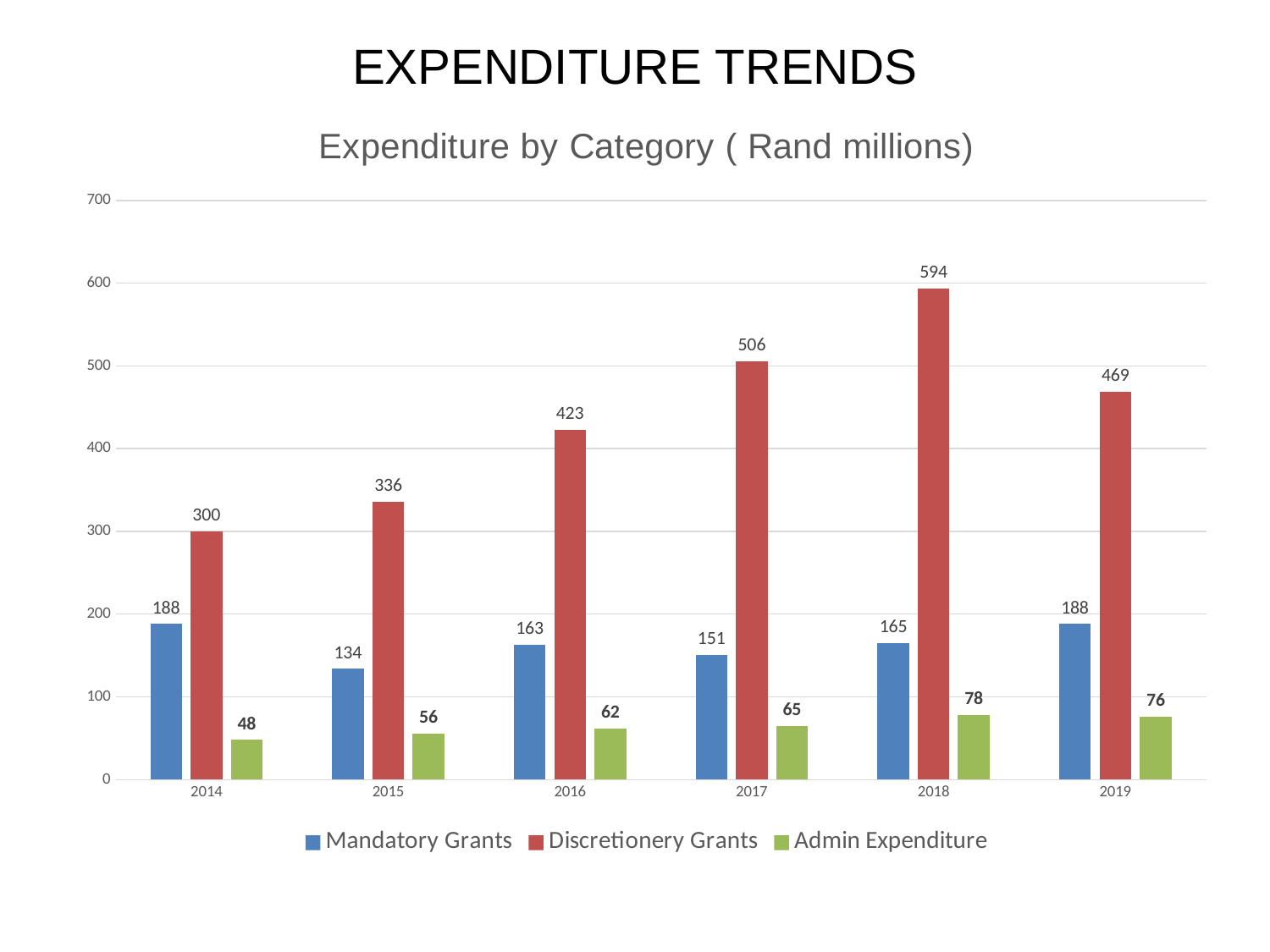

# EXPENDITURE TRENDS

### Chart: Expenditure by Category ( Rand millions)

| Category | Mandatory Grants | Discretionery Grants | Admin Expenditure |
|---|---|---|---|
| 2014 | 188.0 | 300.0 | 48.0 |
| 2015 | 134.0 | 336.0 | 56.0 |
| 2016 | 163.0 | 423.0 | 62.0 |
| 2017 | 151.0 | 506.0 | 65.0 |
| 2018 | 165.0 | 594.0 | 78.0 |
| 2019 | 188.0 | 469.0 | 76.0 |